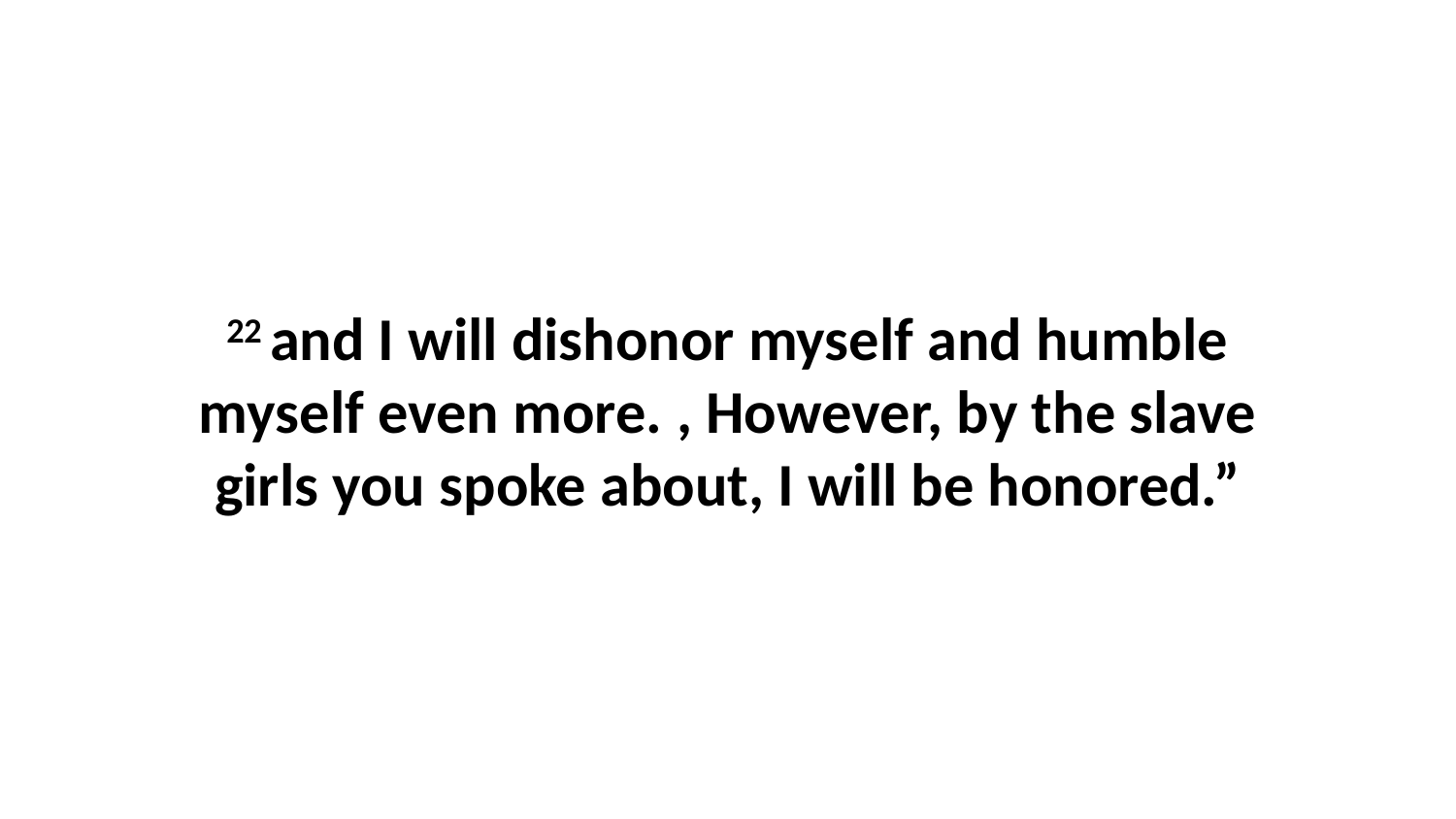

22 and I will dishonor myself and humble myself even more. , However, by the slave girls you spoke about, I will be honored.”